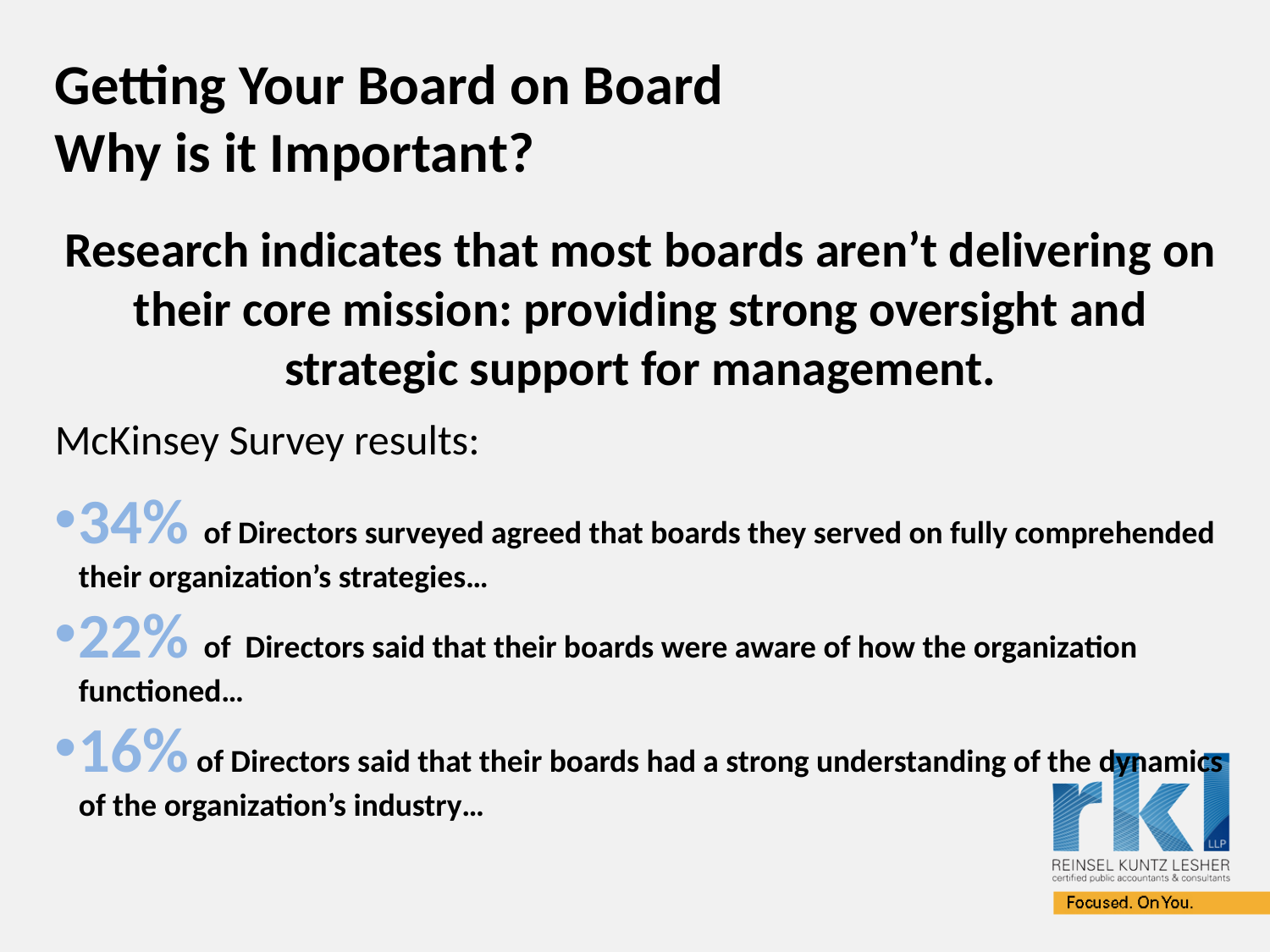

Getting Your Board on Board
Why is it Important?
Research indicates that most boards aren’t delivering on their core mission: providing strong oversight and strategic support for management.

McKinsey Survey results:

34% of Directors surveyed agreed that boards they served on fully comprehended their organization’s strategies…
22% of Directors said that their boards were aware of how the organization functioned…
16% of Directors said that their boards had a strong understanding of the dynamics of the organization’s industry…